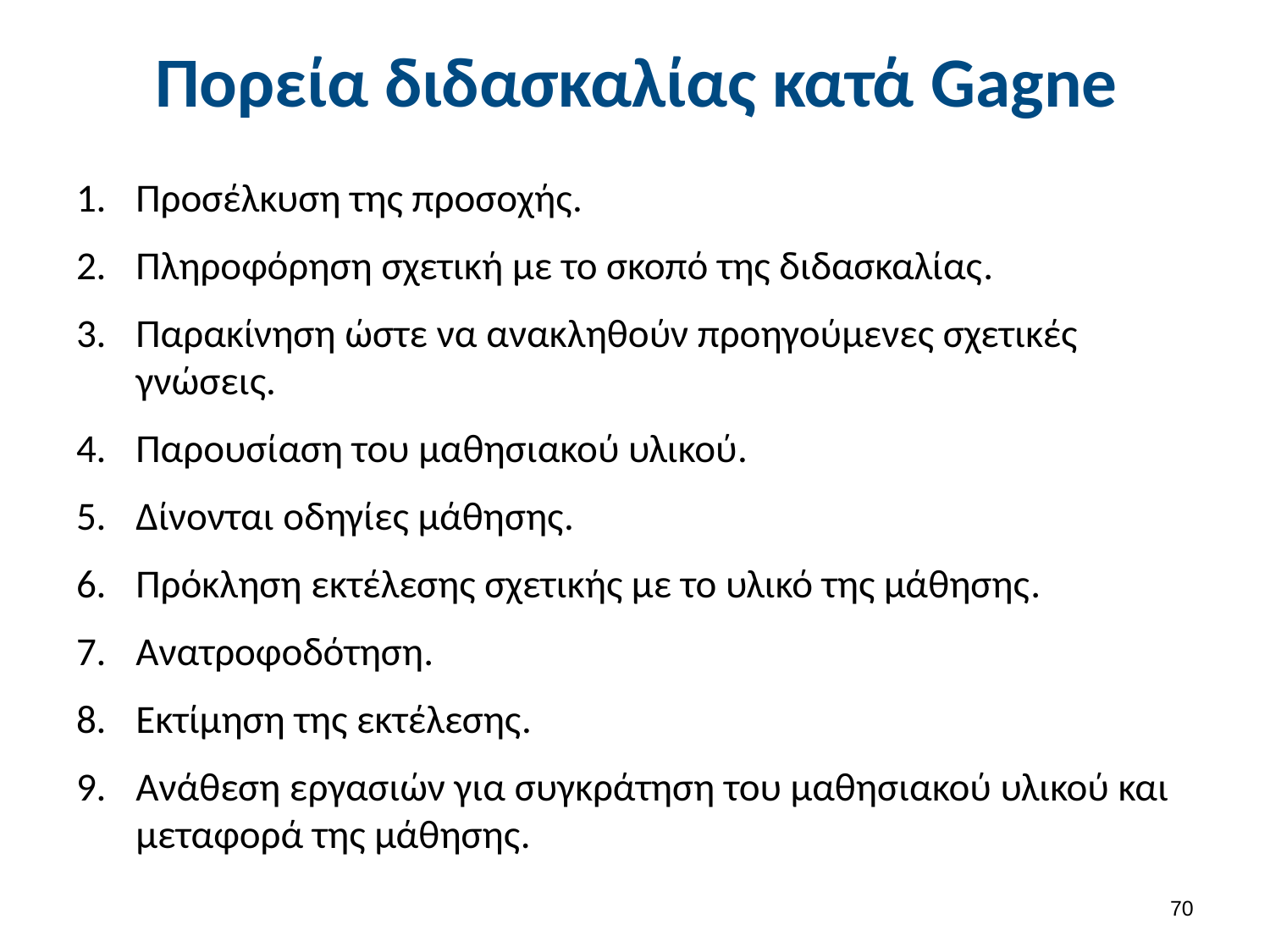

# Πορεία διδασκαλίας κατά Gagne
Προσέλκυση της προσοχής.
Πληροφόρηση σχετική με το σκοπό της διδασκαλίας.
Παρακίνηση ώστε να ανακληθούν προηγούμενες σχετικές γνώσεις.
Παρουσίαση του μαθησιακού υλικού.
Δίνονται οδηγίες μάθησης.
Πρόκληση εκτέλεσης σχετικής με το υλικό της μάθησης.
Ανατροφοδότηση.
Εκτίμηση της εκτέλεσης.
Ανάθεση εργασιών για συγκράτηση του μαθησιακού υλικού και μεταφορά της μάθησης.

70